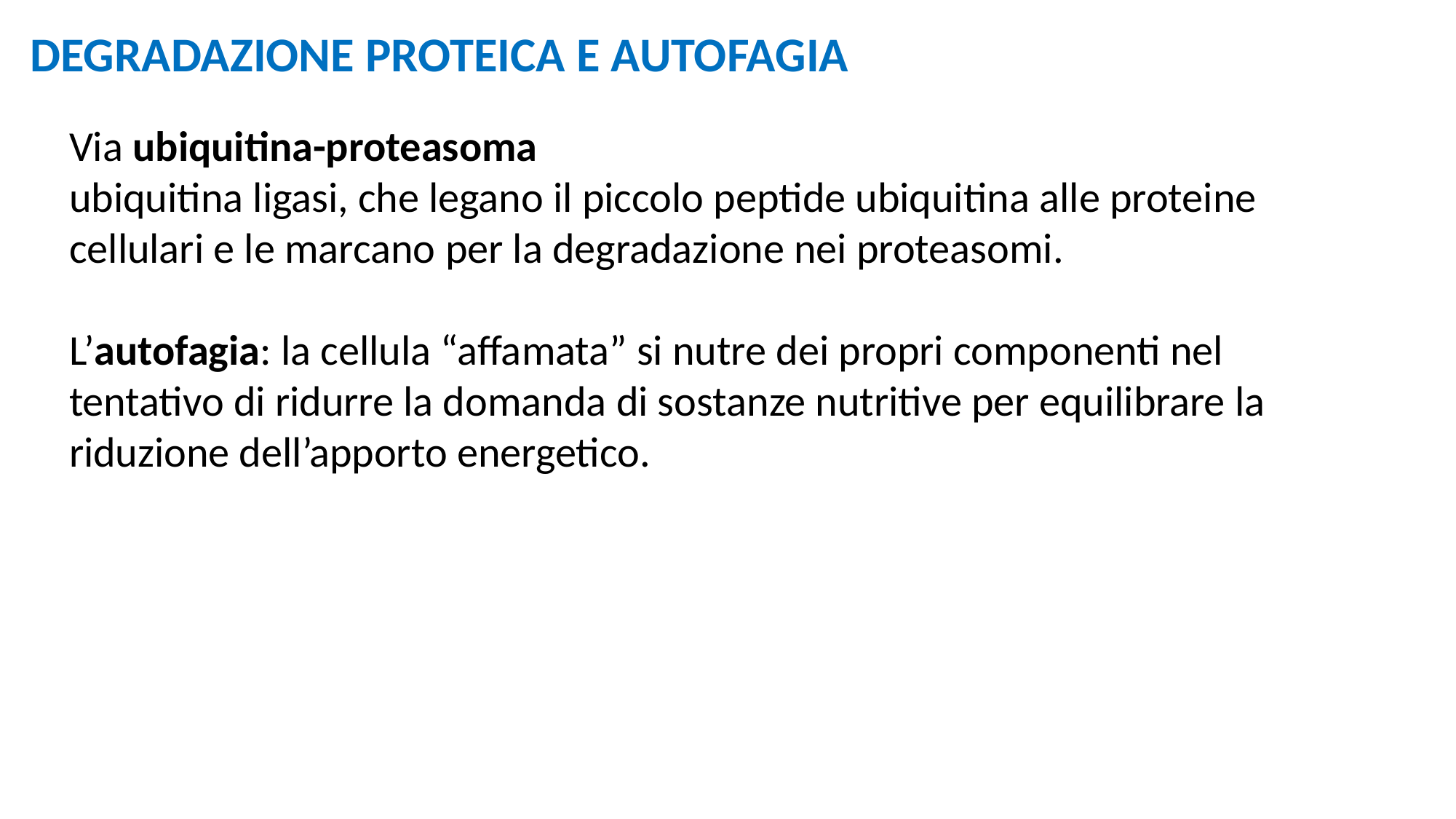

DEGRADAZIONE PROTEICA E AUTOFAGIA
Via ubiquitina-proteasoma
ubiquitina ligasi, che legano il piccolo peptide ubiquitina alle proteine cellulari e le marcano per la degradazione nei proteasomi.

L’autofagia: la cellula “affamata” si nutre dei propri componenti nel tentativo di ridurre la domanda di sostanze nutritive per equilibrare la riduzione dell’apporto energetico.